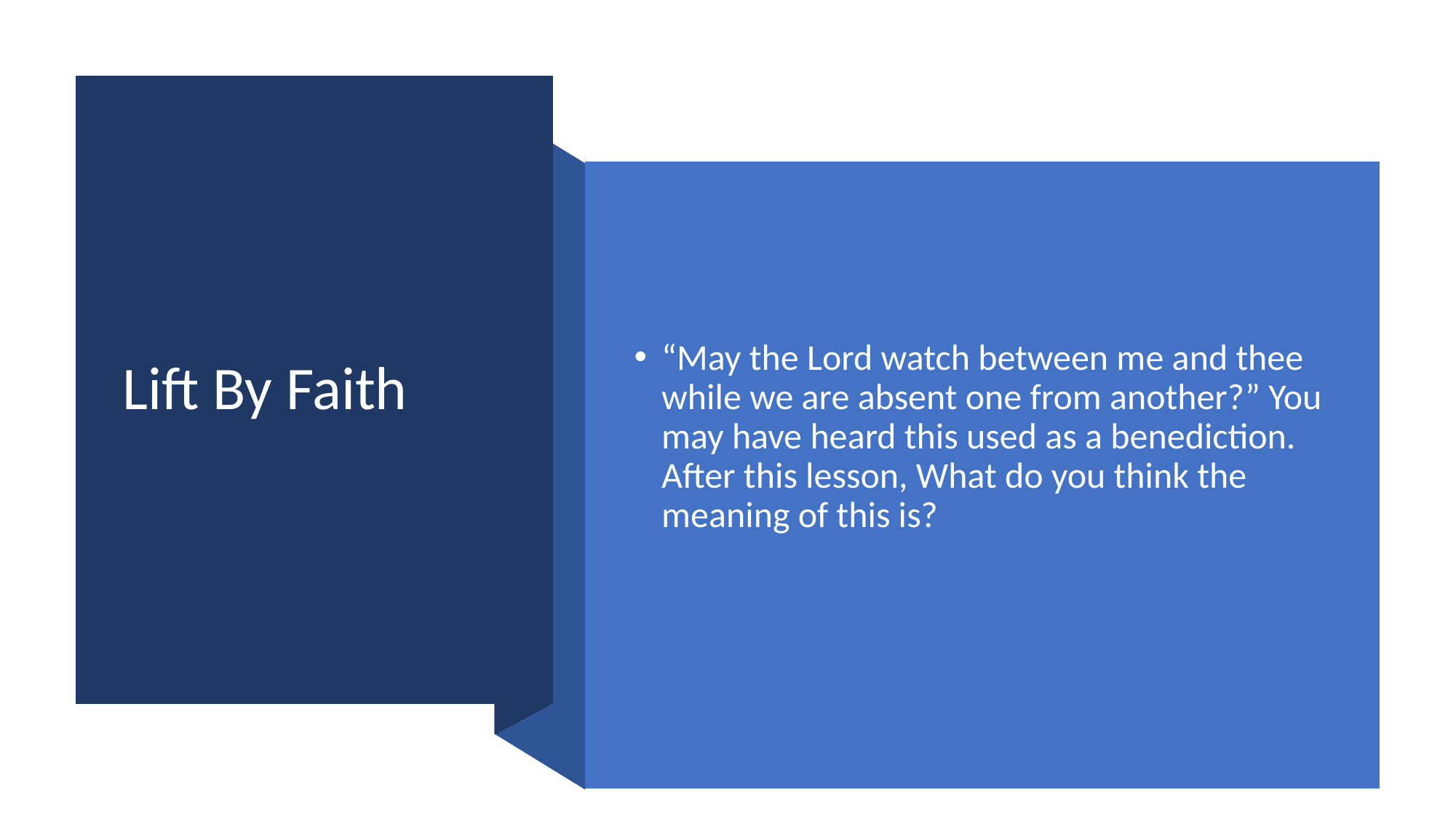

# Lift By Faith

“May the Lord watch between me and thee while we are absent one from another?” You may have heard this used as a benediction. After this lesson, What do you think the meaning of this is?